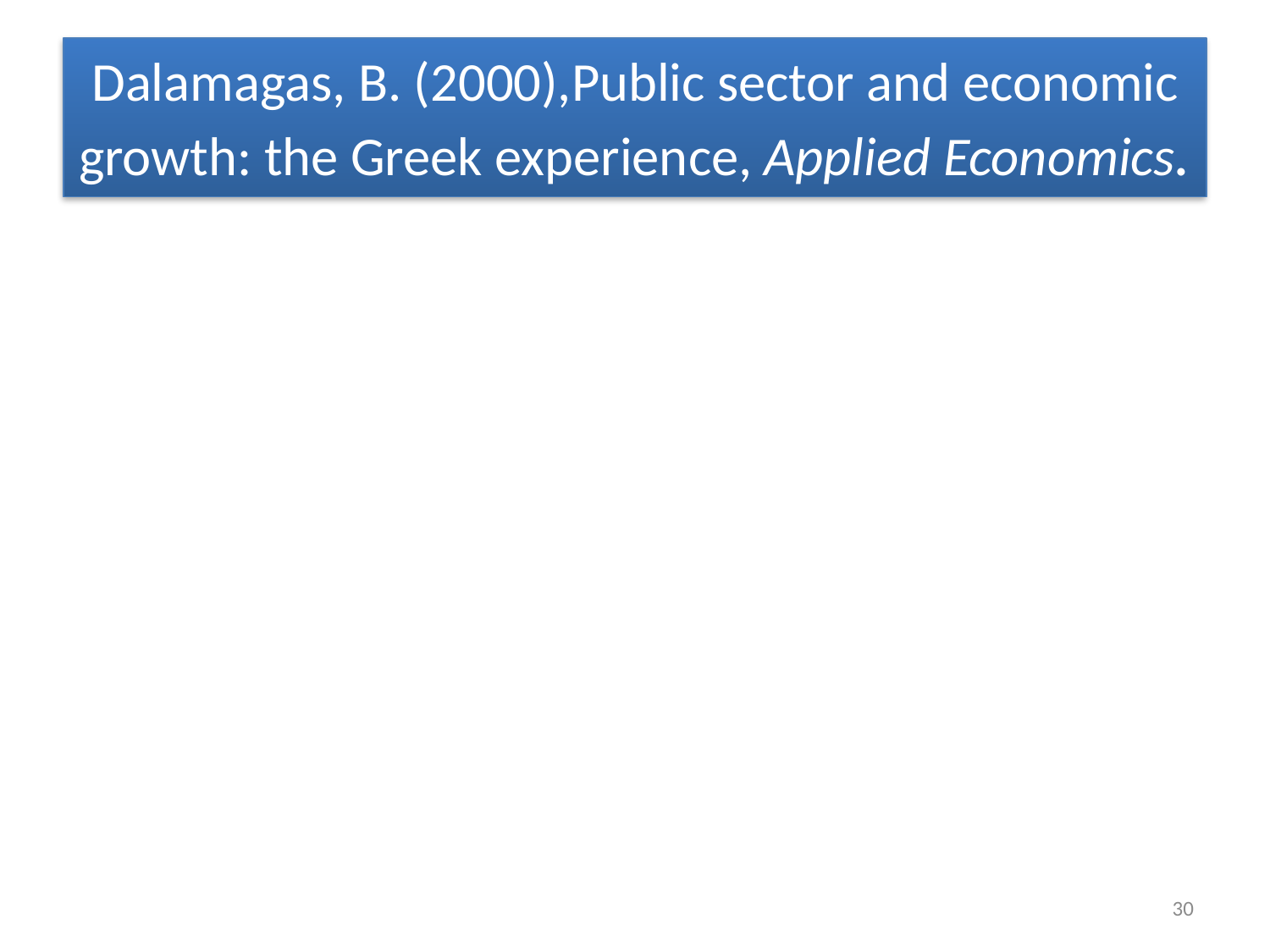

# Dalamagas, B. (2000),Public sector and economic growth: the Greek experience, Applied Economics.
30